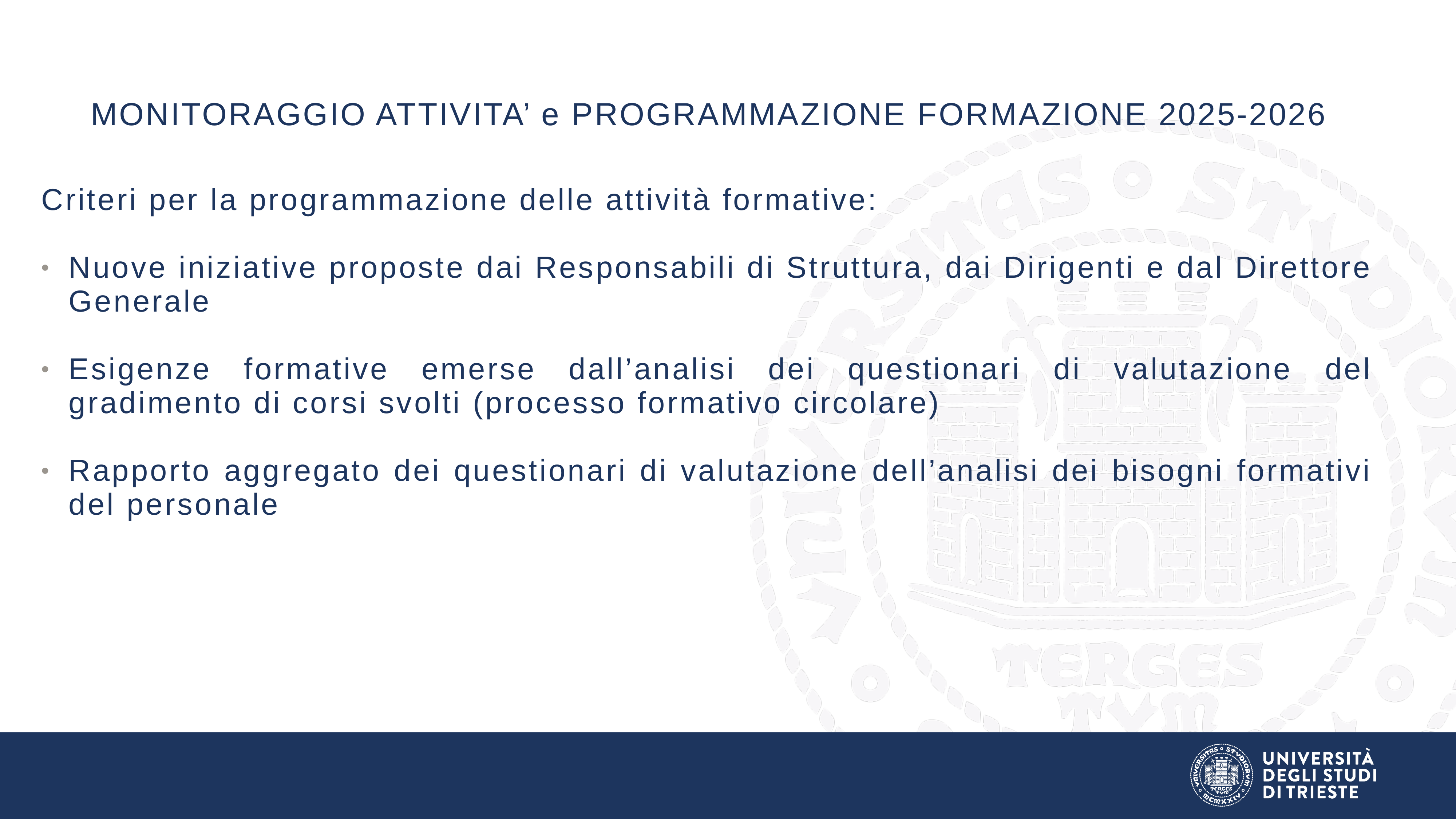

# MONITORAGGIO ATTIVITA’ e PROGRAMMAZIONE FORMAZIONE 2025-2026

Criteri per la programmazione delle attività formative:

Nuove iniziative proposte dai Responsabili di Struttura, dai Dirigenti e dal Direttore Generale

Esigenze formative emerse dall’analisi dei questionari di valutazione del gradimento di corsi svolti (processo formativo circolare)

Rapporto aggregato dei questionari di valutazione dell’analisi dei bisogni formativi del personale